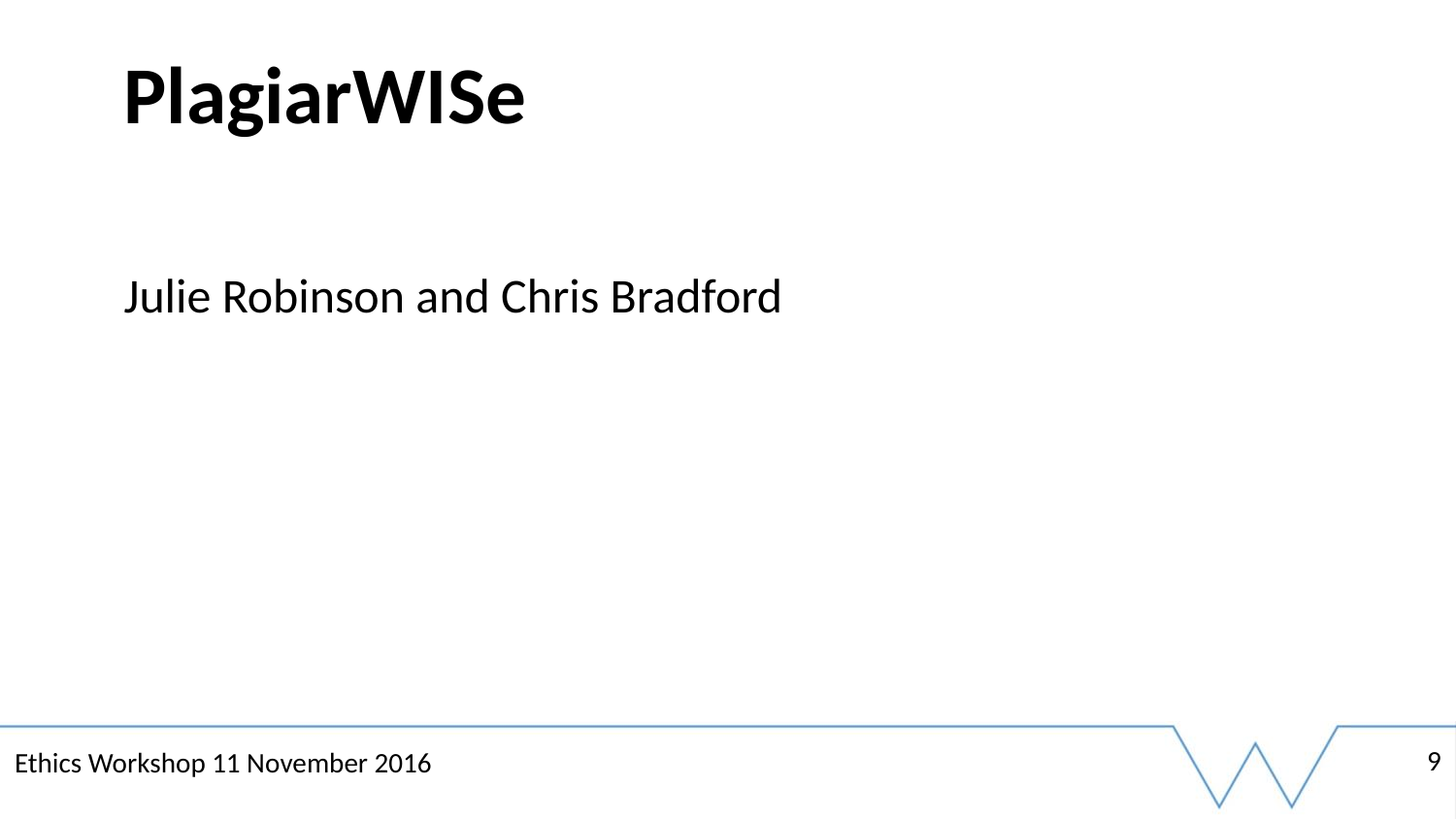

# PlagiarWISe

Julie Robinson and Chris Bradford
9
Ethics Workshop 11 November 2016